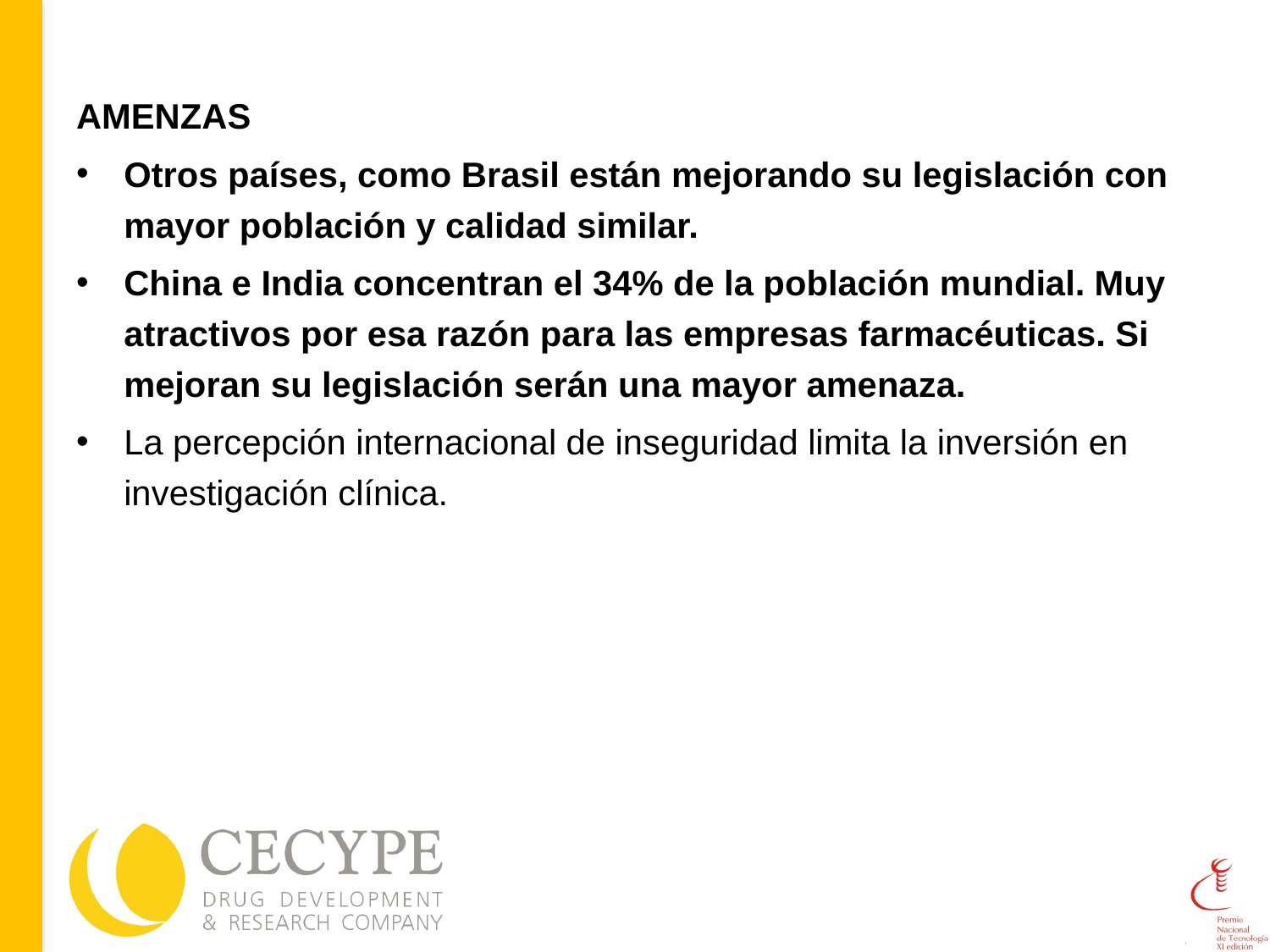

AMENZAS
Otros países, como Brasil están mejorando su legislación con mayor población y calidad similar.
China e India concentran el 34% de la población mundial. Muy atractivos por esa razón para las empresas farmacéuticas. Si mejoran su legislación serán una mayor amenaza.
La percepción internacional de inseguridad limita la inversión en investigación clínica.